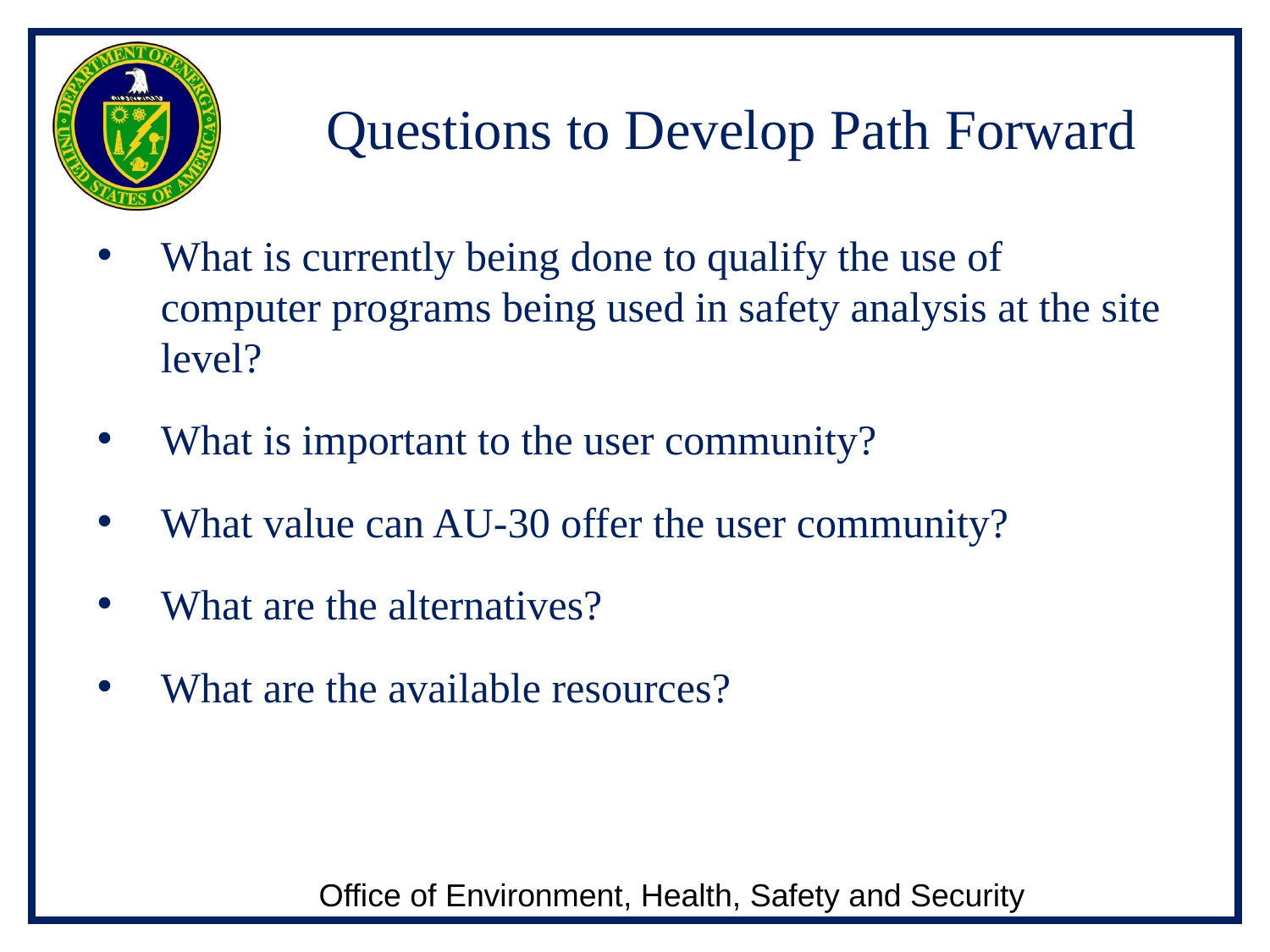

# Questions to Develop Path Forward
What is currently being done to qualify the use of computer programs being used in safety analysis at the site level?
What is important to the user community?
What value can AU-30 offer the user community?
What are the alternatives?
What are the available resources?